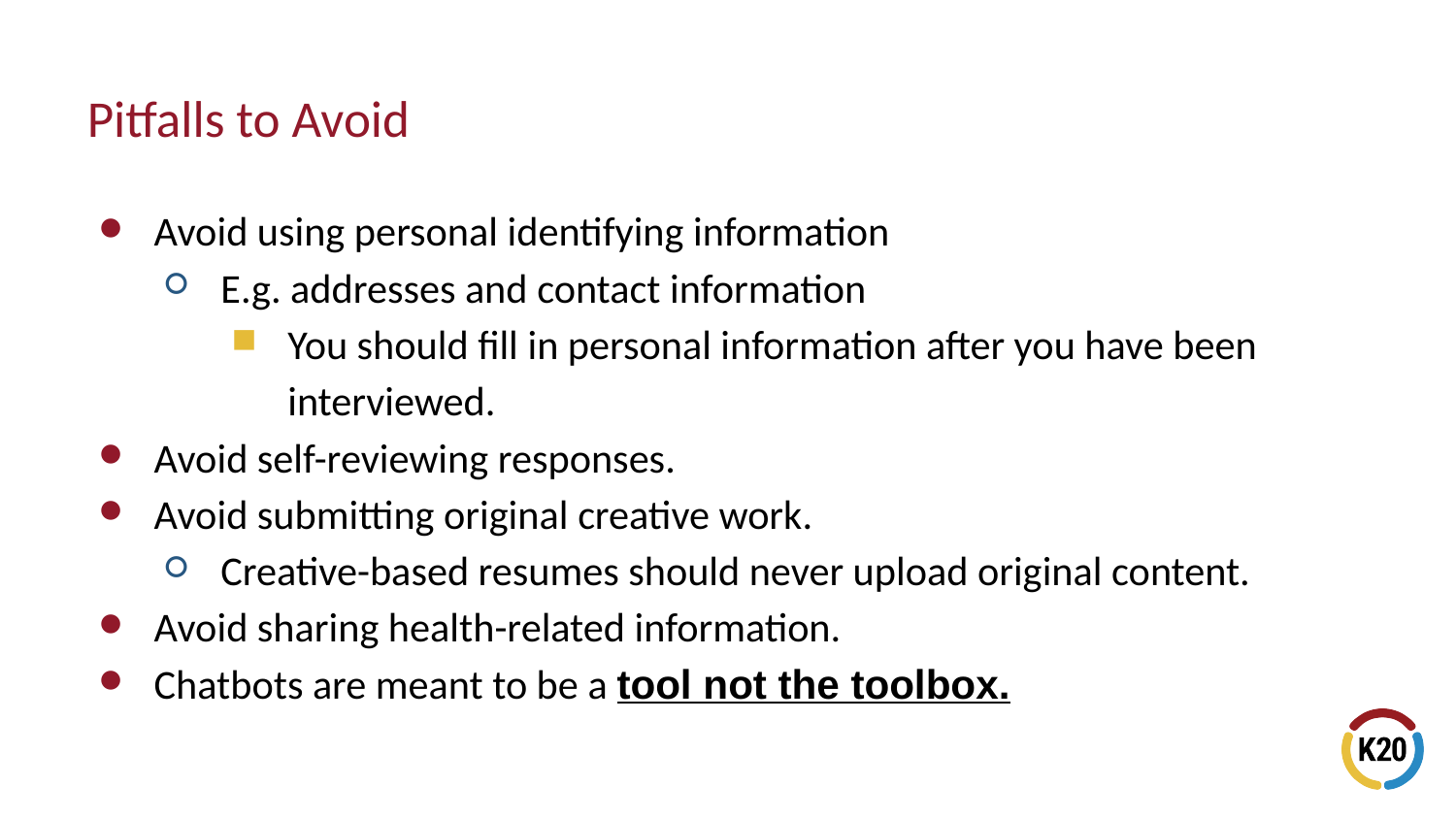

# Pitfalls to Avoid
Avoid using personal identifying information
E.g. addresses and contact information
You should fill in personal information after you have been interviewed.
Avoid self-reviewing responses.
Avoid submitting original creative work.
Creative-based resumes should never upload original content.
Avoid sharing health-related information.
Chatbots are meant to be a tool not the toolbox.